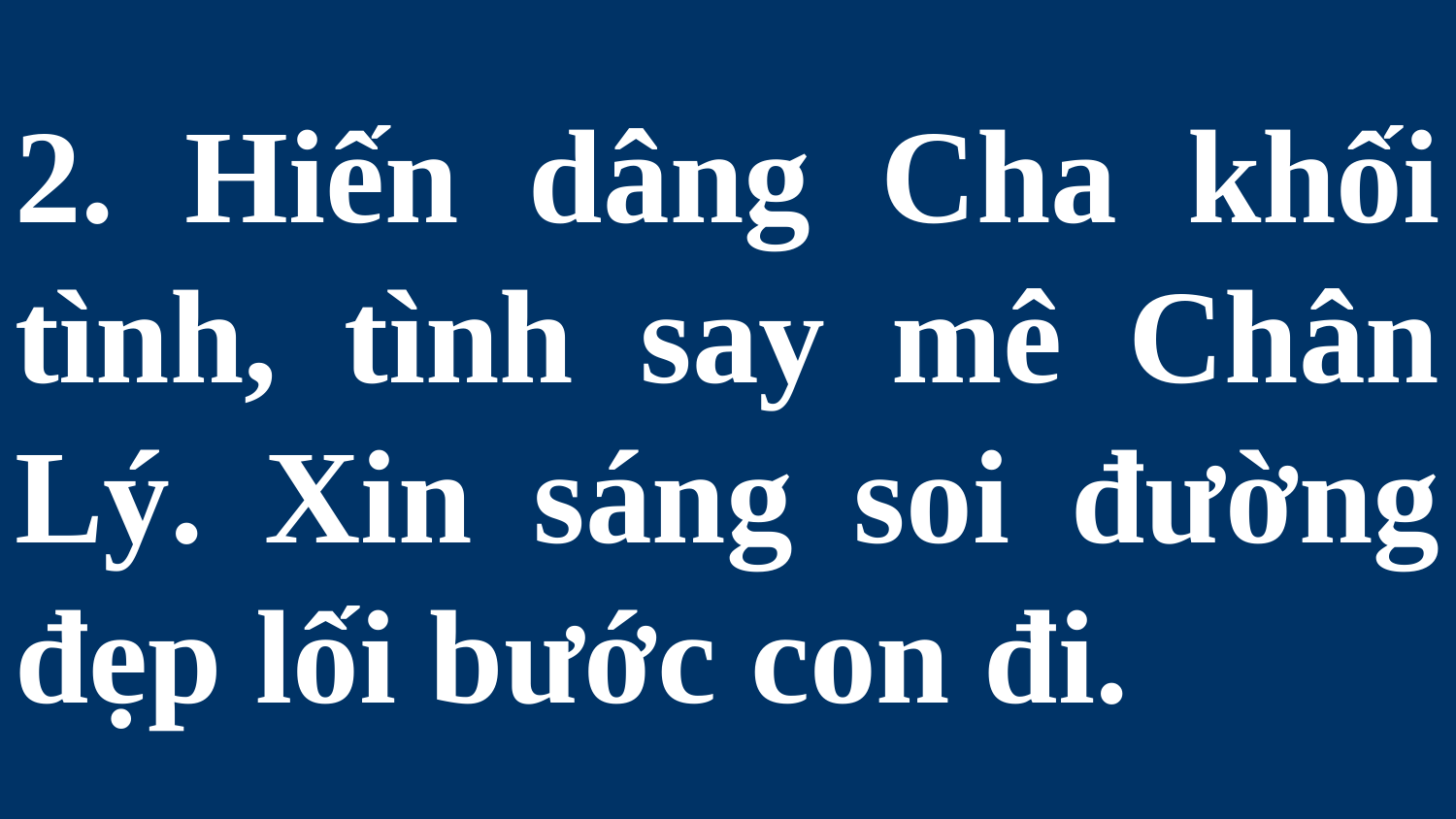

# 2. Hiến dâng Cha khối tình, tình say mê Chân Lý. Xin sáng soi đường đẹp lối bước con đi.